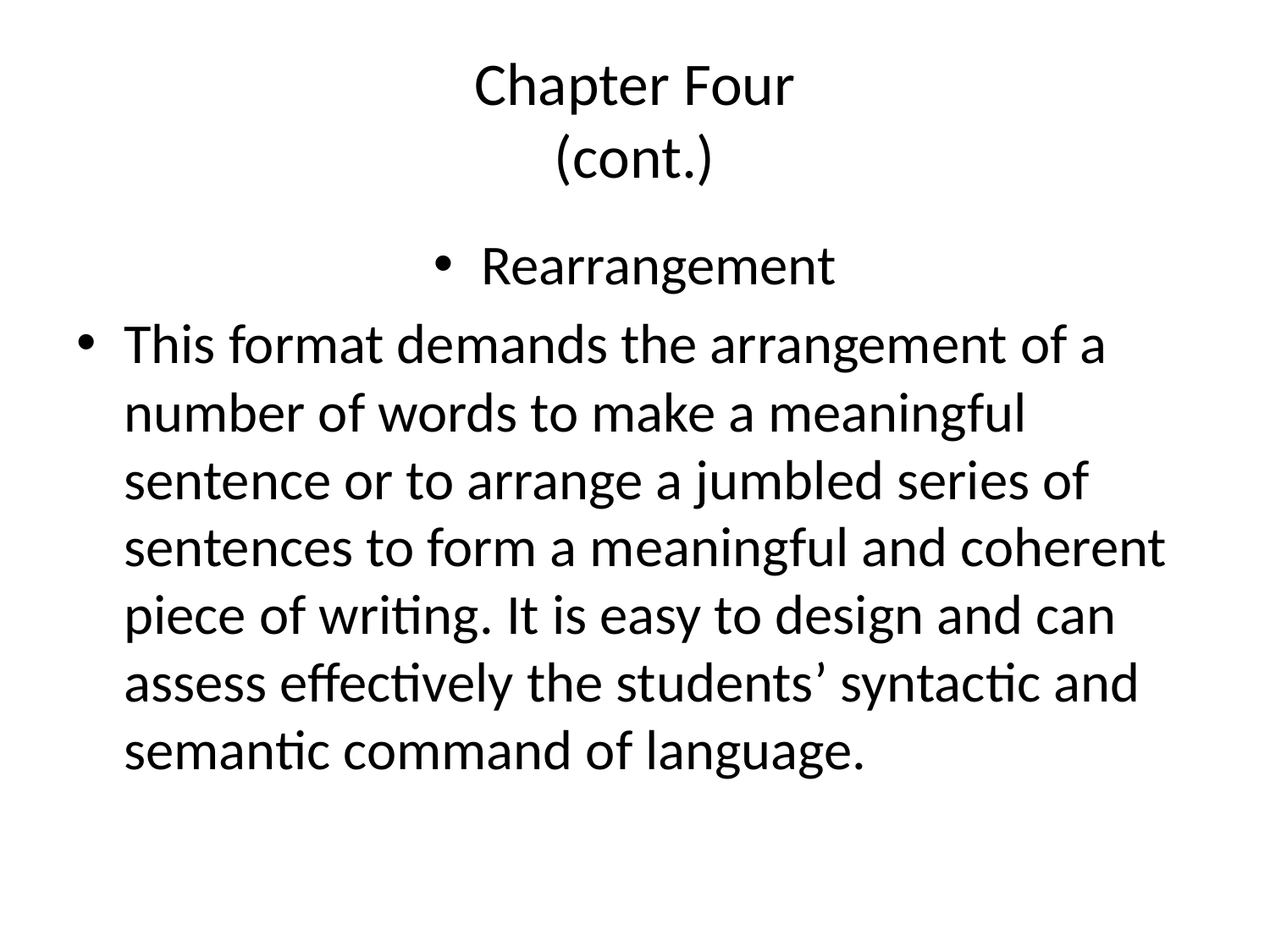

# Chapter Four (cont.)
Rearrangement
This format demands the arrangement of a number of words to make a meaningful sentence or to arrange a jumbled series of sentences to form a meaningful and coherent piece of writing. It is easy to design and can assess effectively the students’ syntactic and semantic command of language.